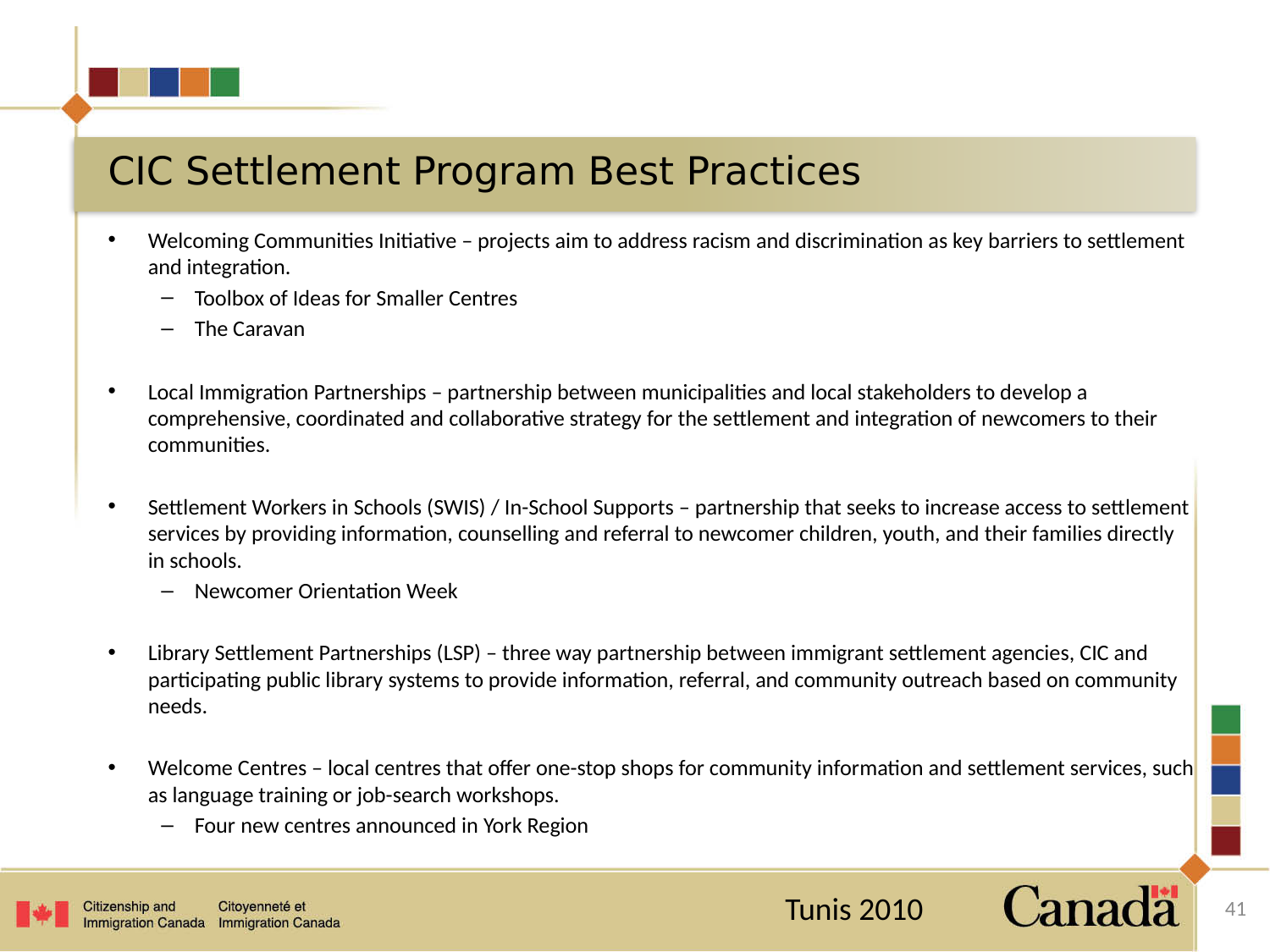

# CIC Settlement Program Best Practices

Welcoming Communities Initiative – projects aim to address racism and discrimination as key barriers to settlement and integration.
Toolbox of Ideas for Smaller Centres
The Caravan

Local Immigration Partnerships – partnership between municipalities and local stakeholders to develop a comprehensive, coordinated and collaborative strategy for the settlement and integration of newcomers to their communities.

Settlement Workers in Schools (SWIS) / In-School Supports – partnership that seeks to increase access to settlement services by providing information, counselling and referral to newcomer children, youth, and their families directly in schools.
Newcomer Orientation Week

Library Settlement Partnerships (LSP) – three way partnership between immigrant settlement agencies, CIC and participating public library systems to provide information, referral, and community outreach based on community needs.

Welcome Centres – local centres that offer one-stop shops for community information and settlement services, such as language training or job-search workshops.
Four new centres announced in York Region

Tunis 2010
41